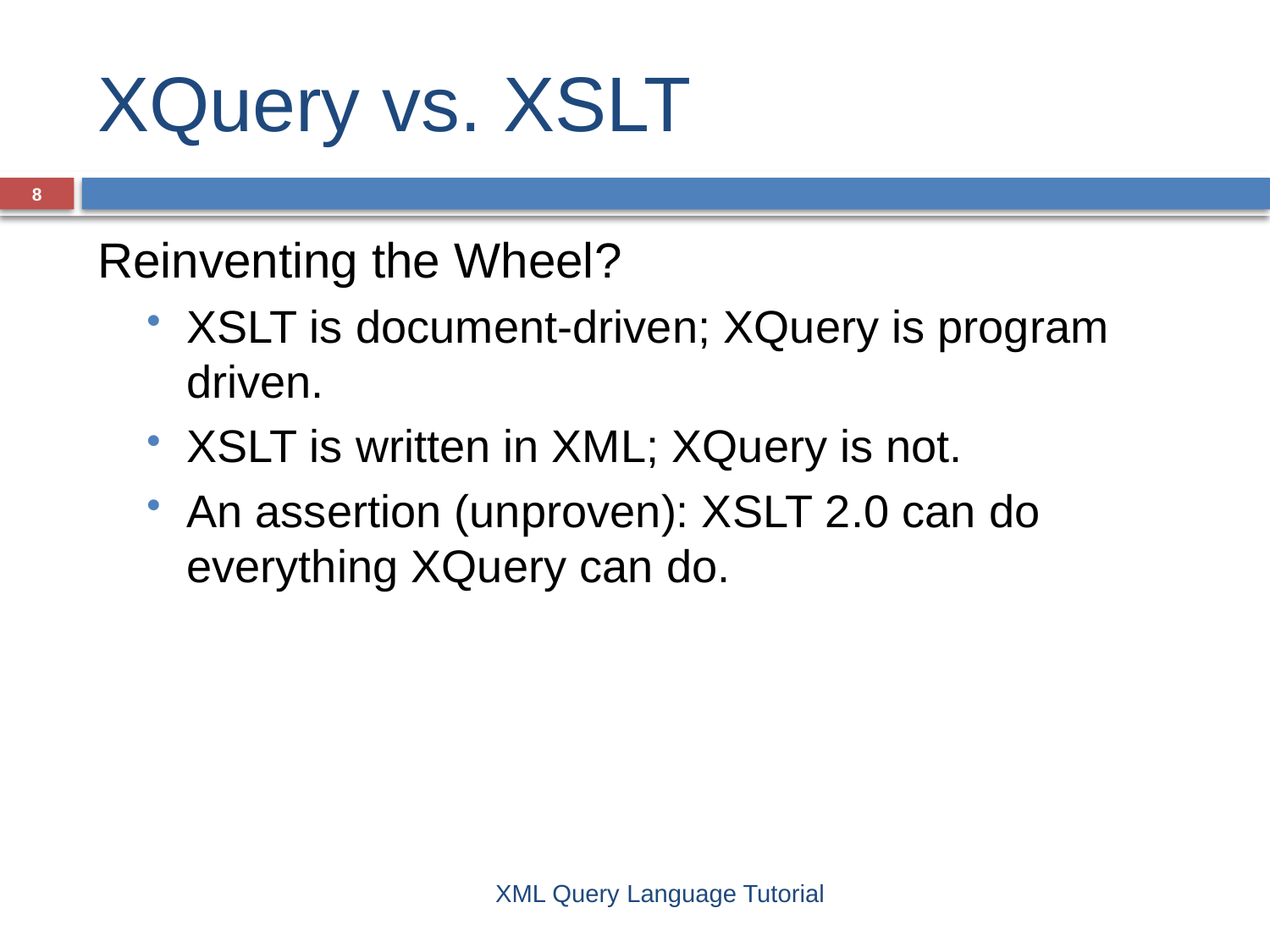

# XQuery vs. XSLT
8
Reinventing the Wheel?
XSLT is document-driven; XQuery is program driven.
XSLT is written in XML; XQuery is not.
An assertion (unproven): XSLT 2.0 can do everything XQuery can do.

XML Query Language Tutorial